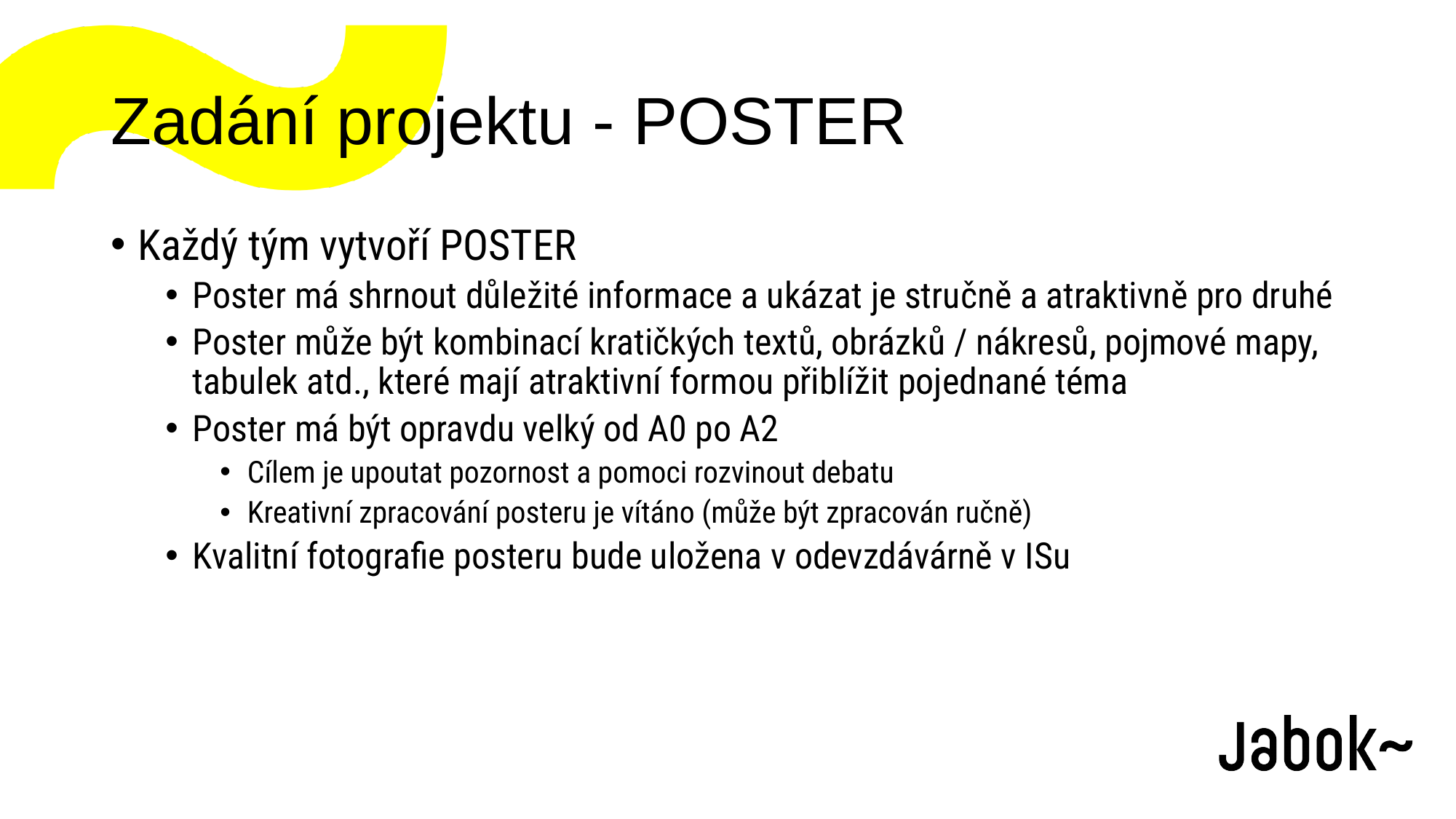

# Zadání projektu - POSTER
Každý tým vytvoří POSTER
Poster má shrnout důležité informace a ukázat je stručně a atraktivně pro druhé
Poster může být kombinací kratičkých textů, obrázků / nákresů, pojmové mapy, tabulek atd., které mají atraktivní formou přiblížit pojednané téma
Poster má být opravdu velký od A0 po A2
Cílem je upoutat pozornost a pomoci rozvinout debatu
Kreativní zpracování posteru je vítáno (může být zpracován ručně)
Kvalitní fotografie posteru bude uložena v odevzdávárně v ISu